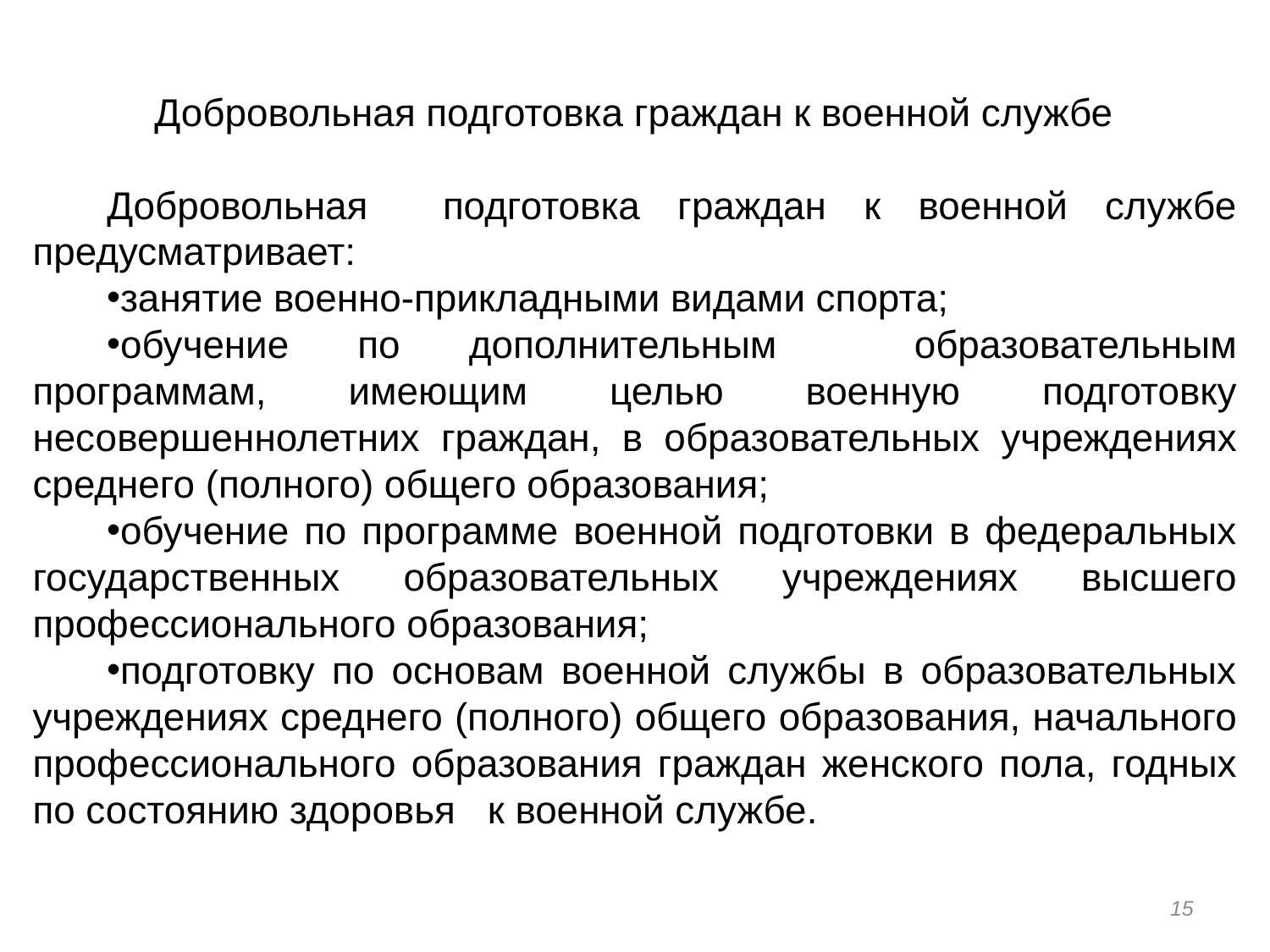

Добровольная подготовка граждан к военной службе

Добровольная  подготовка граждан к военной службе предусматривает:
занятие военно-прикладными видами спорта;
обучение по дополнительным  образовательным программам, имеющим целью военную подготовку несовершеннолетних граждан, в образовательных учреждениях среднего (полного) общего образования;
обучение по программе военной подготовки в федеральных государственных образовательных учреждениях высшего профессионального образования;
подготовку по основам военной службы в образовательных учреждениях среднего (полного) общего образования, начального профессионального образования граждан женского пола, годных по состоянию здоровья   к военной службе.
15